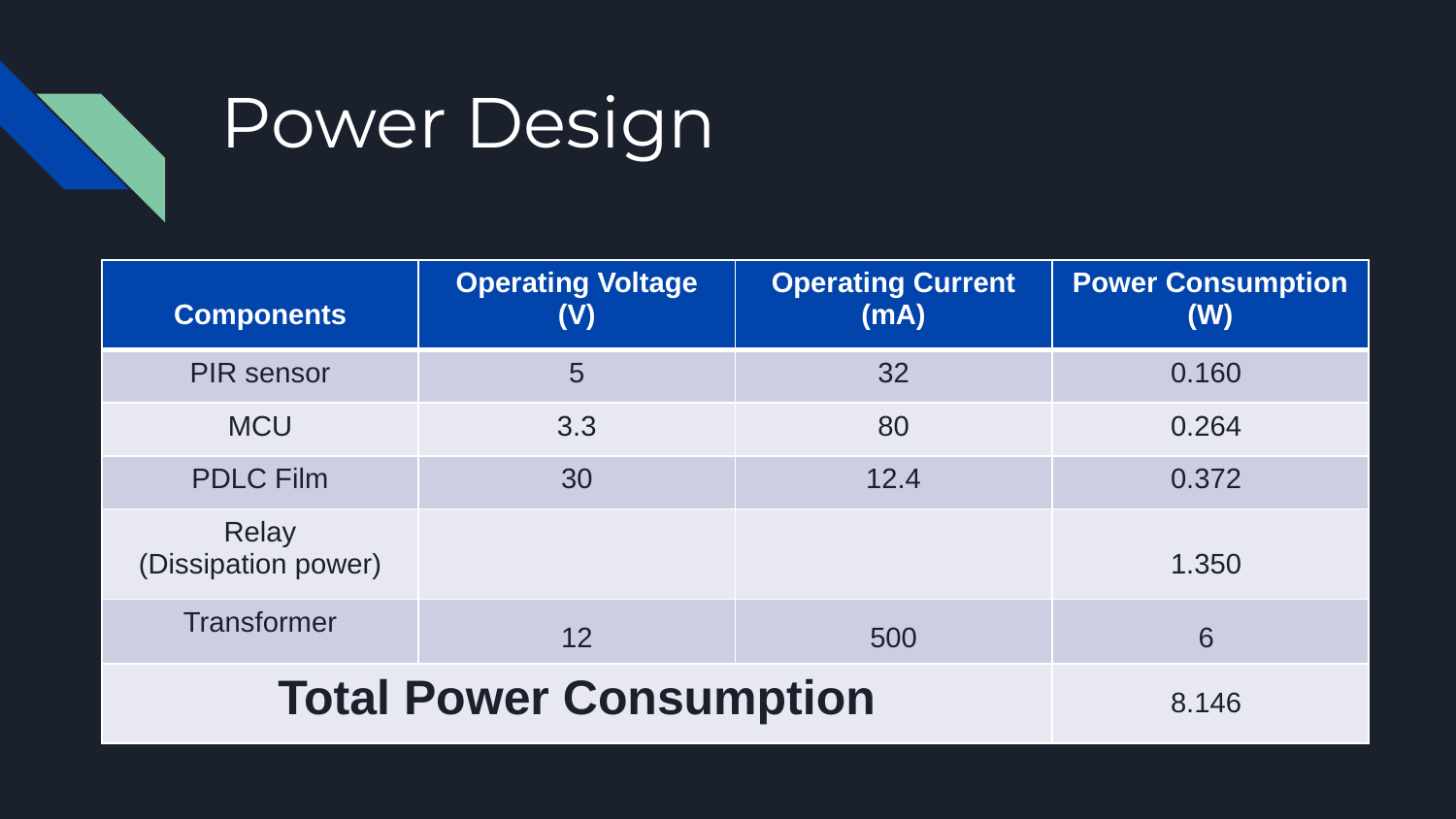

# Power Design
| Components | Operating Voltage (V) | Operating Current (mA) | Power Consumption (W) |
| --- | --- | --- | --- |
| PIR sensor | 5 | 32 | 0.160 |
| MCU | 3.3 | 80 | 0.264 |
| PDLC Film | 30 | 12.4 | 0.372 |
| Relay (Dissipation power) |  |  | 1.350 |
| Transformer | 12 | 500 | 6 |
| Total Power Consumption |  |  | 8.146 |